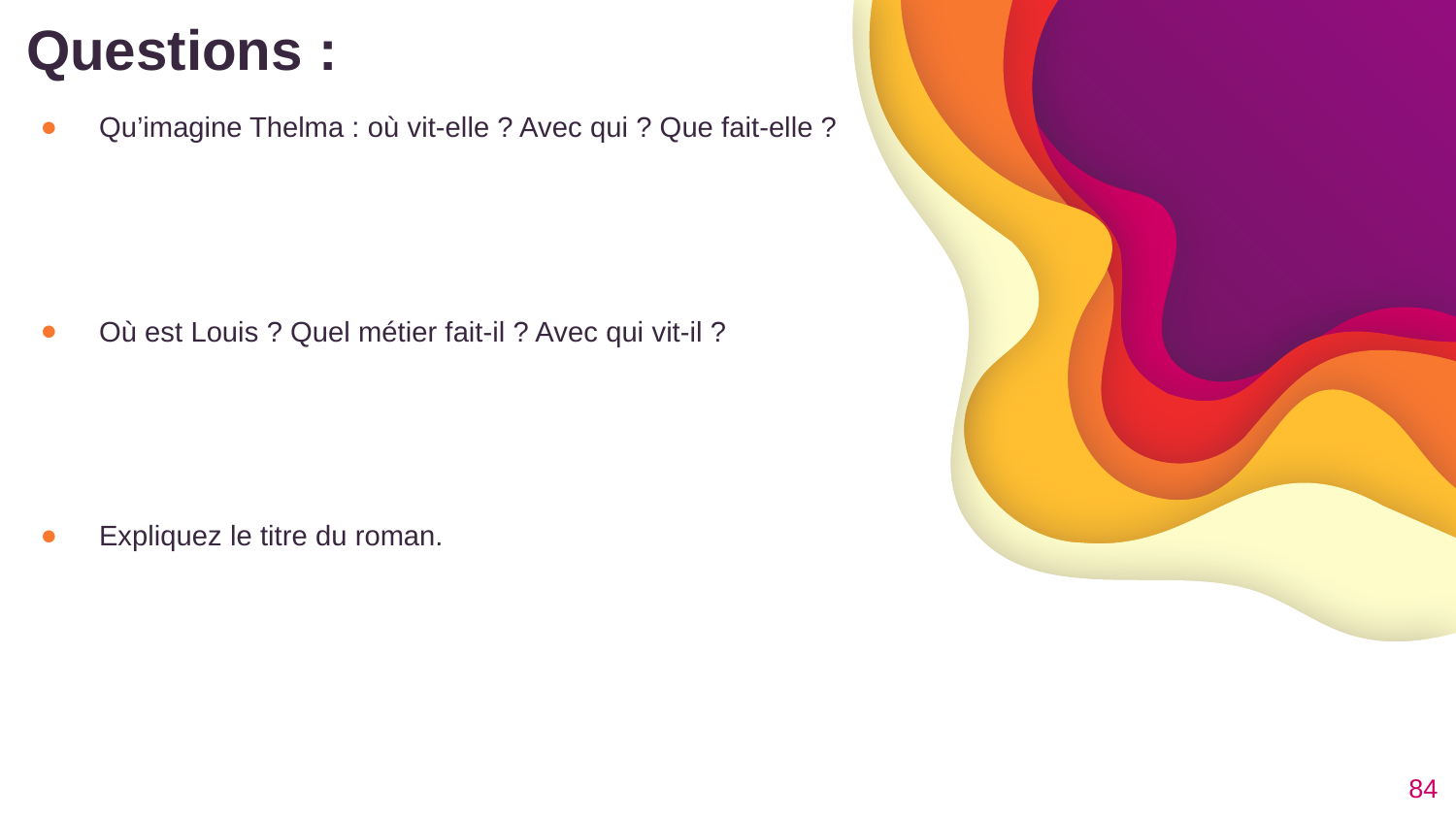

# Questions :
Qu’imagine Thelma : où vit-elle ? Avec qui ? Que fait-elle ?

Où est Louis ? Quel métier fait-il ? Avec qui vit-il ?

Expliquez le titre du roman.

84